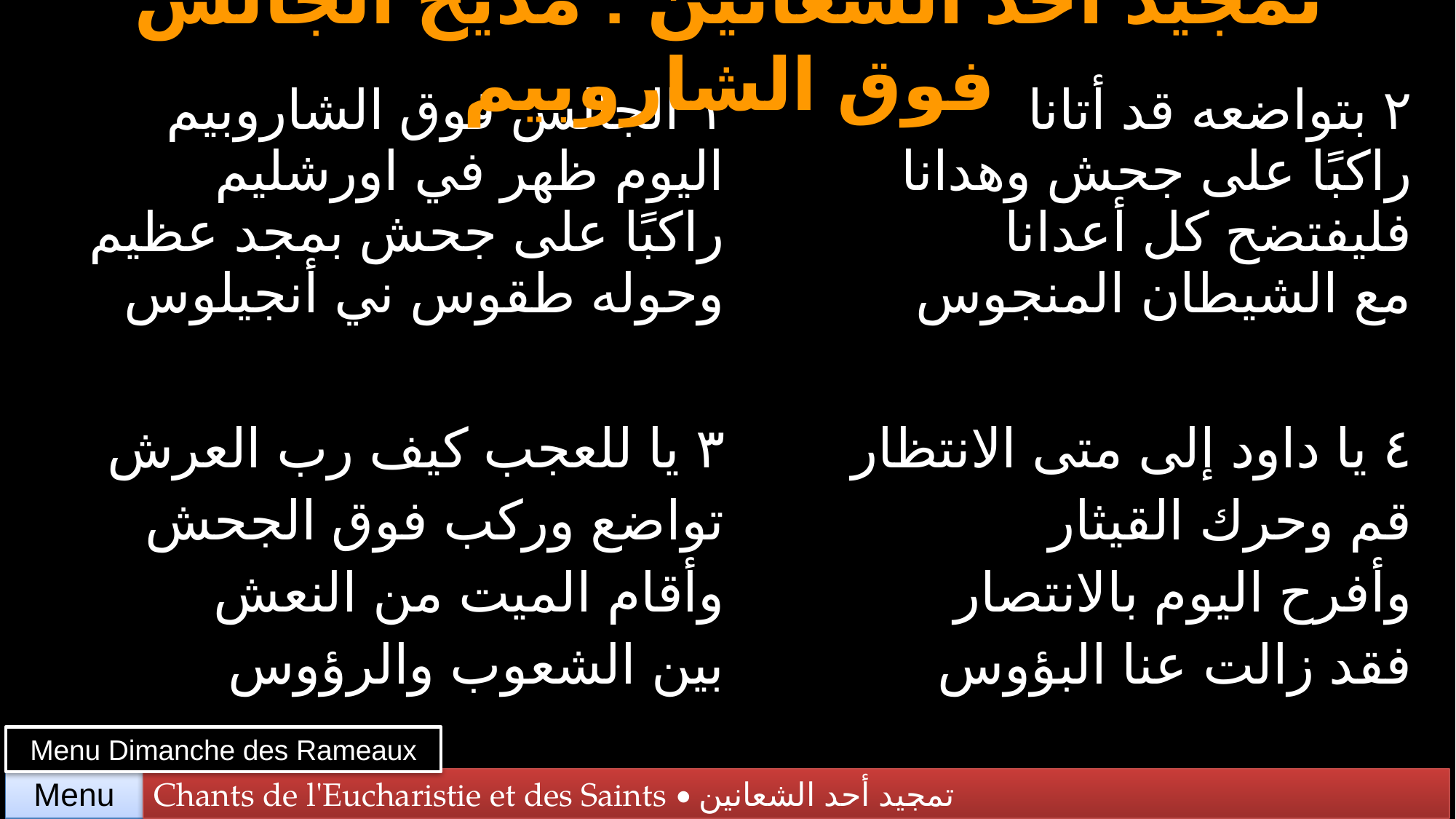

تمجيد أحد الشعانين : مديح الجالس فوق الشاروبيم
| ١ الجالس فوق الشاروبيم اليوم ظهر في اورشليم راكبًا على جحش بمجد عظيم وحوله طقوس ني أنجيلوس | ٢ بتواضعه قد أتانا راكبًا على جحش وهدانا فليفتضح كل أعدانا مع الشيطان المنجوس |
| --- | --- |
| ٣ يا للعجب كيف رب العرش تواضع وركب فوق الجحش وأقام الميت من النعش بين الشعوب والرؤوس | ٤ يا داود إلى متى الانتظار قم وحرك القيثار وأفرح اليوم بالانتصار فقد زالت عنا البؤوس |

Menu Dimanche des Rameaux
Chants de l'Eucharistie et des Saints • تمجيد أحد الشعانين
Menu